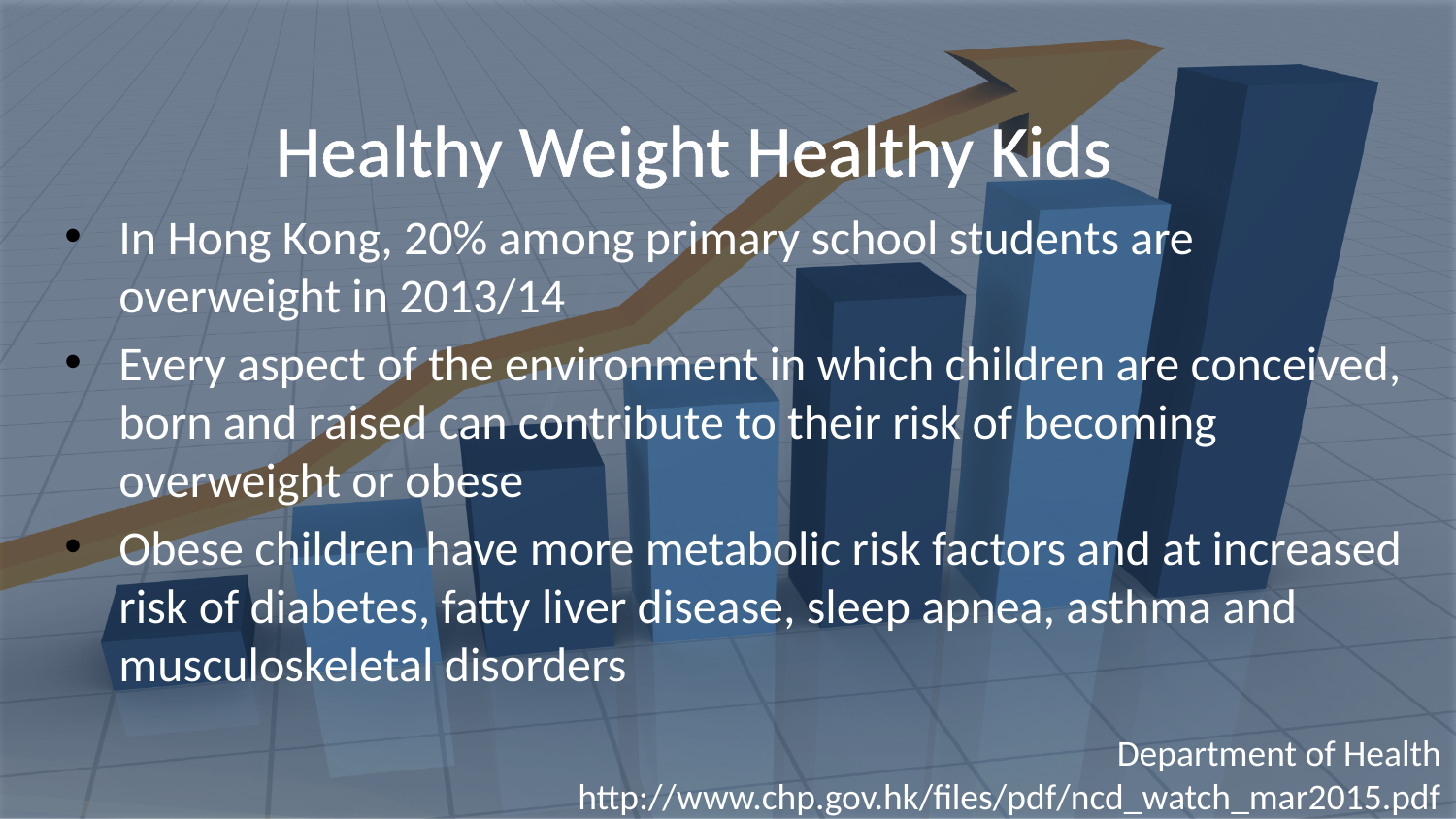

Healthy Weight Healthy Kids
In Hong Kong, 20% among primary school students are overweight in 2013/14
Every aspect of the environment in which children are conceived, born and raised can contribute to their risk of becoming overweight or obese
Obese children have more metabolic risk factors and at increased risk of diabetes, fatty liver disease, sleep apnea, asthma and musculoskeletal disorders
Department of Health
http://www.chp.gov.hk/files/pdf/ncd_watch_mar2015.pdf